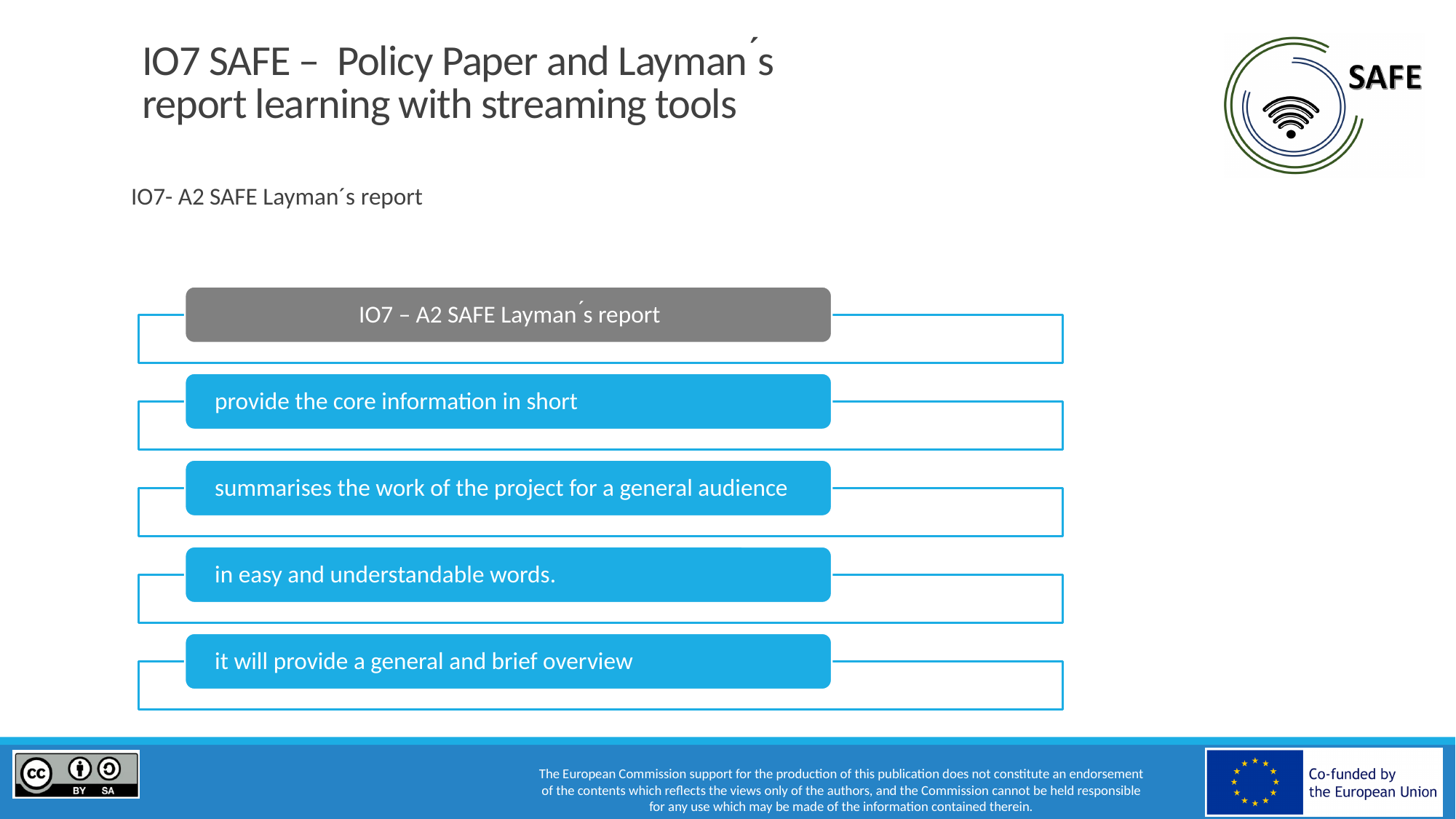

# IO7 SAFE –  Policy Paper and Layman ́s report learning with streaming tools
IO7- A2 SAFE Layman´s report

IO7 – A2 SAFE Layman ́s report
provide the core information in short
summarises the work of the project for a general audience
in easy and understandable words.
it will provide a general and brief overview